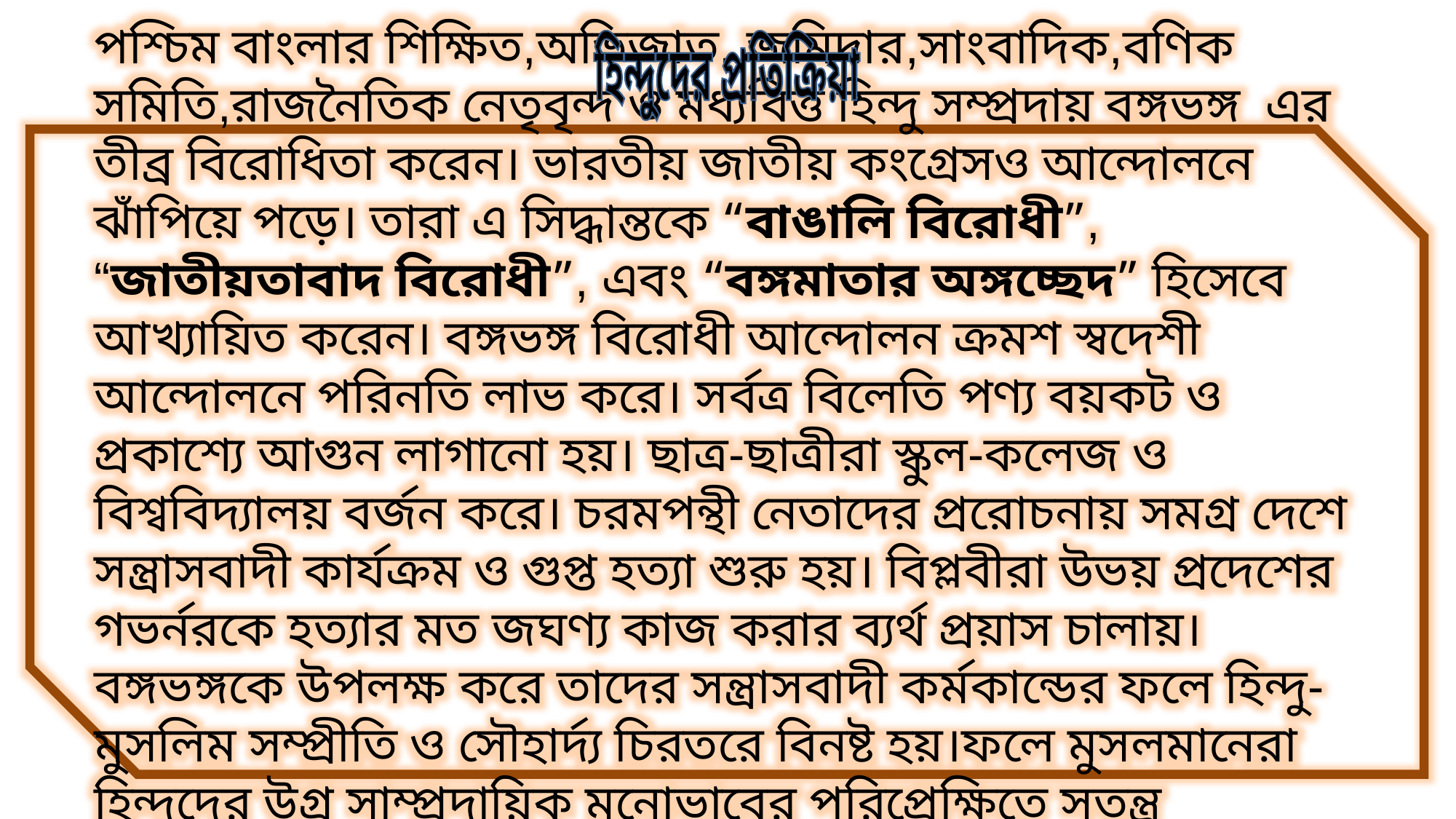

হিন্দুদের প্রতিক্রিয়া
পশ্চিম বাংলার শিক্ষিত,অভিজাত, জমিদার,সাংবাদিক,বণিক সমিতি,রাজনৈতিক নেতৃবৃন্দ ও মধ্যবিত্ত হিন্দু সম্প্রদায় বঙ্গভঙ্গ  এর তীব্র বিরোধিতা করেন। ভারতীয় জাতীয় কংগ্রেসও আন্দোলনে ঝাঁপিয়ে পড়ে। তারা এ সিদ্ধান্তকে “বাঙালি বিরোধী”, “জাতীয়তাবাদ বিরোধী”, এবং “বঙ্গমাতার অঙ্গচ্ছেদ” হিসেবে আখ্যায়িত করেন। বঙ্গভঙ্গ বিরোধী আন্দোলন ক্রমশ স্বদেশী আন্দোলনে পরিনতি লাভ করে। সর্বত্র বিলেতি পণ্য বয়কট ও প্রকাশ্যে আগুন লাগানো হয়। ছাত্র-ছাত্রীরা স্কুল-কলেজ ও বিশ্ববিদ্যালয় বর্জন করে। চরমপন্থী নেতাদের প্ররোচনায় সমগ্র দেশে সন্ত্রাসবাদী কার্যক্রম ও গুপ্ত হত্যা শুরু হয়। বিপ্লবীরা উভয় প্রদেশের গভর্নরকে হত্যার মত জঘণ্য কাজ করার ব্যর্থ প্রয়াস চালায়। বঙ্গভঙ্গকে উপলক্ষ করে তাদের সন্ত্রাসবাদী কর্মকান্ডের ফলে হিন্দু-মুসলিম সম্প্রীতি ও সৌহার্দ্য চিরতরে বিনষ্ট হয়।ফলে মুসলমানেরা হিন্দুদের উগ্র সাম্প্রদায়িক মনোভাবের পরিপ্রেক্ষিতে সতন্ত্র আবাসভুমি প্রতিষ্ঠার দাবিতে সোচ্ছার হয়ে উঠে।